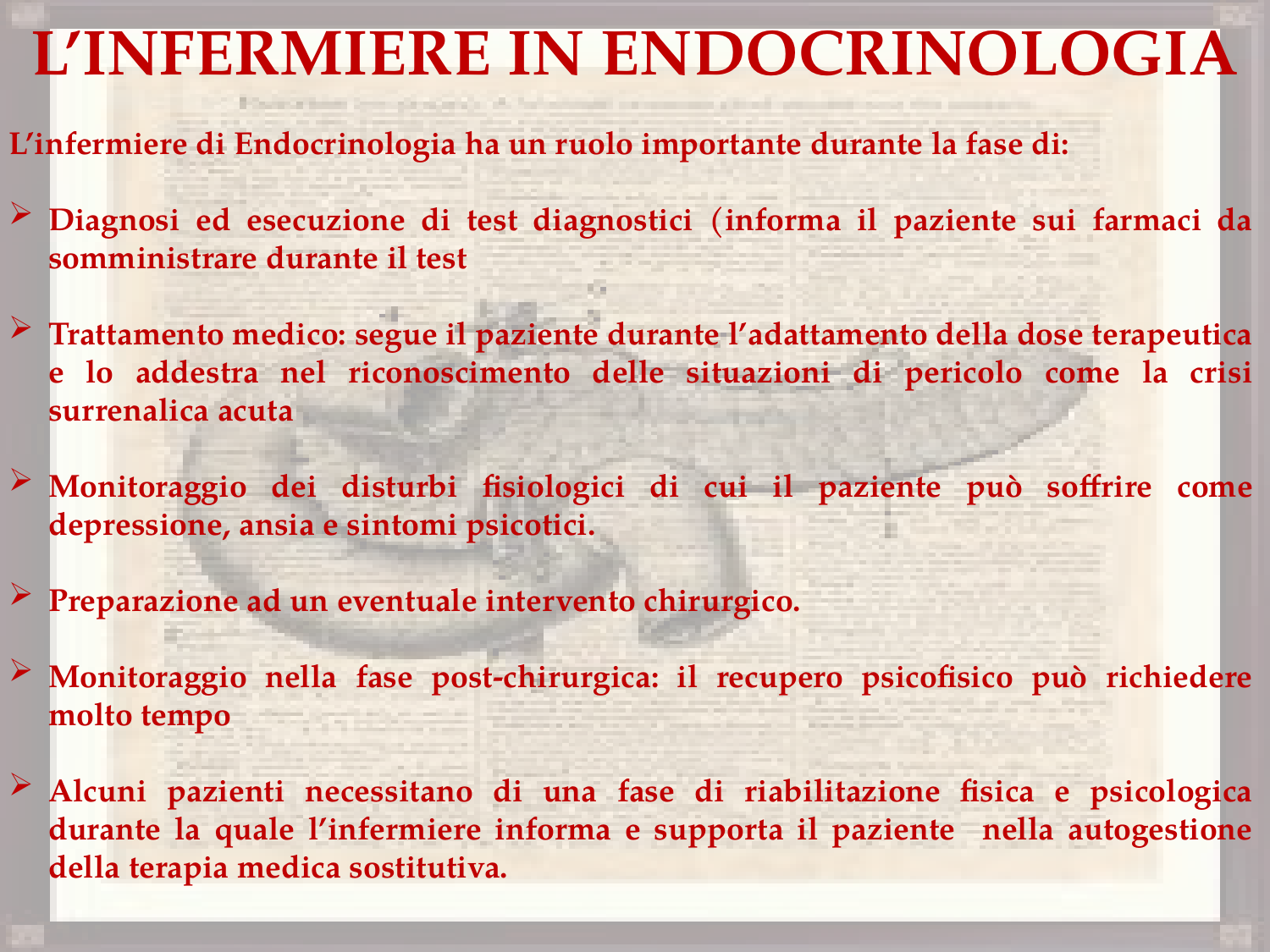

L’Infermiere in Endocrinologia
L’infermiere di Endocrinologia ha un ruolo importante durante la fase di:

Diagnosi ed esecuzione di test diagnostici (informa il paziente sui farmaci da somministrare durante il test

Trattamento medico: segue il paziente durante l’adattamento della dose terapeutica e lo addestra nel riconoscimento delle situazioni di pericolo come la crisi surrenalica acuta

Monitoraggio dei disturbi fisiologici di cui il paziente può soffrire come depressione, ansia e sintomi psicotici.

Preparazione ad un eventuale intervento chirurgico.

Monitoraggio nella fase post-chirurgica: il recupero psicofisico può richiedere molto tempo

Alcuni pazienti necessitano di una fase di riabilitazione fisica e psicologica durante la quale l’infermiere informa e supporta il paziente  nella autogestione della terapia medica sostitutiva.